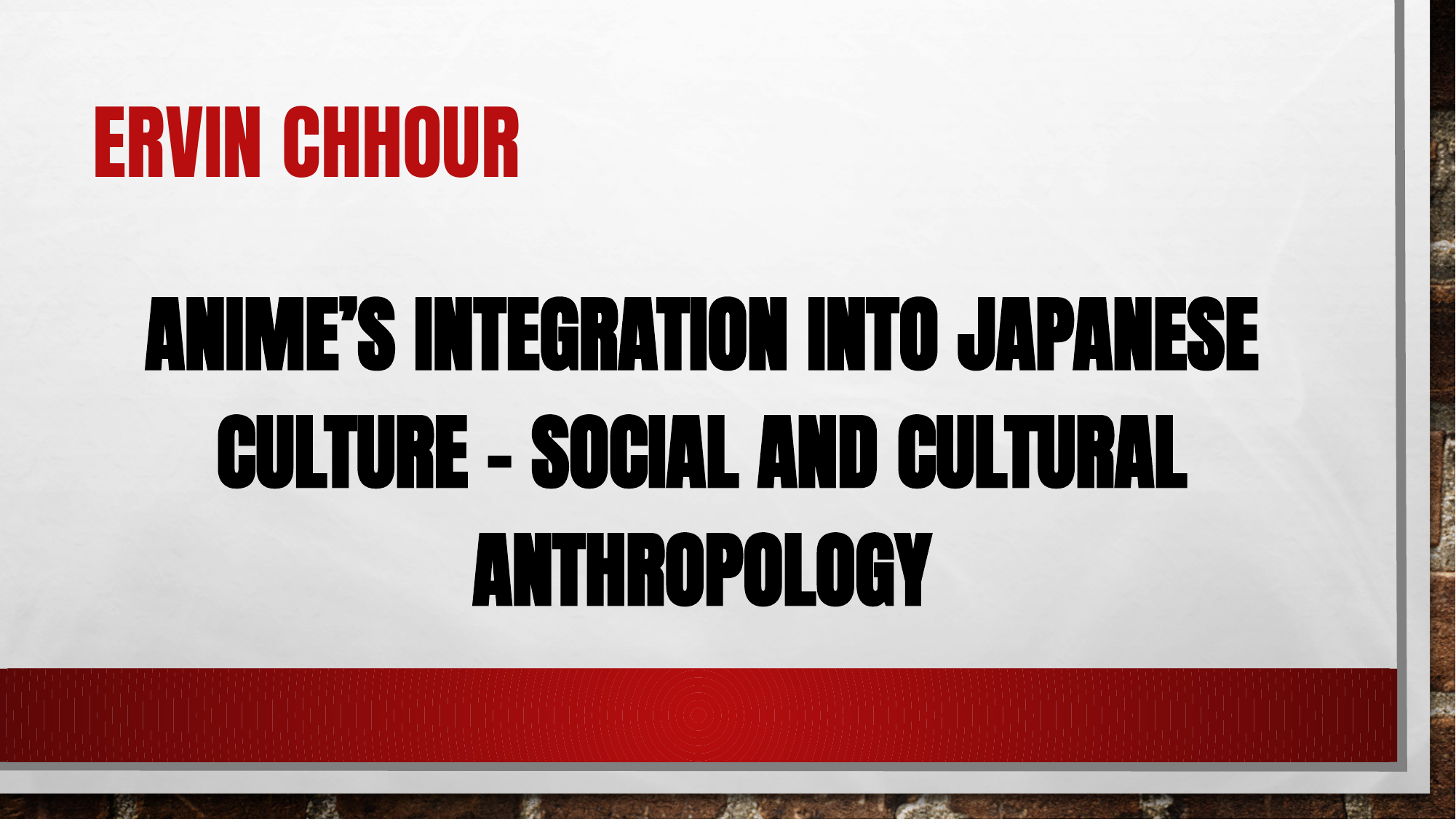

# Ervin chhour
Anime’s integration into Japanese culture – social and cultural anthropology